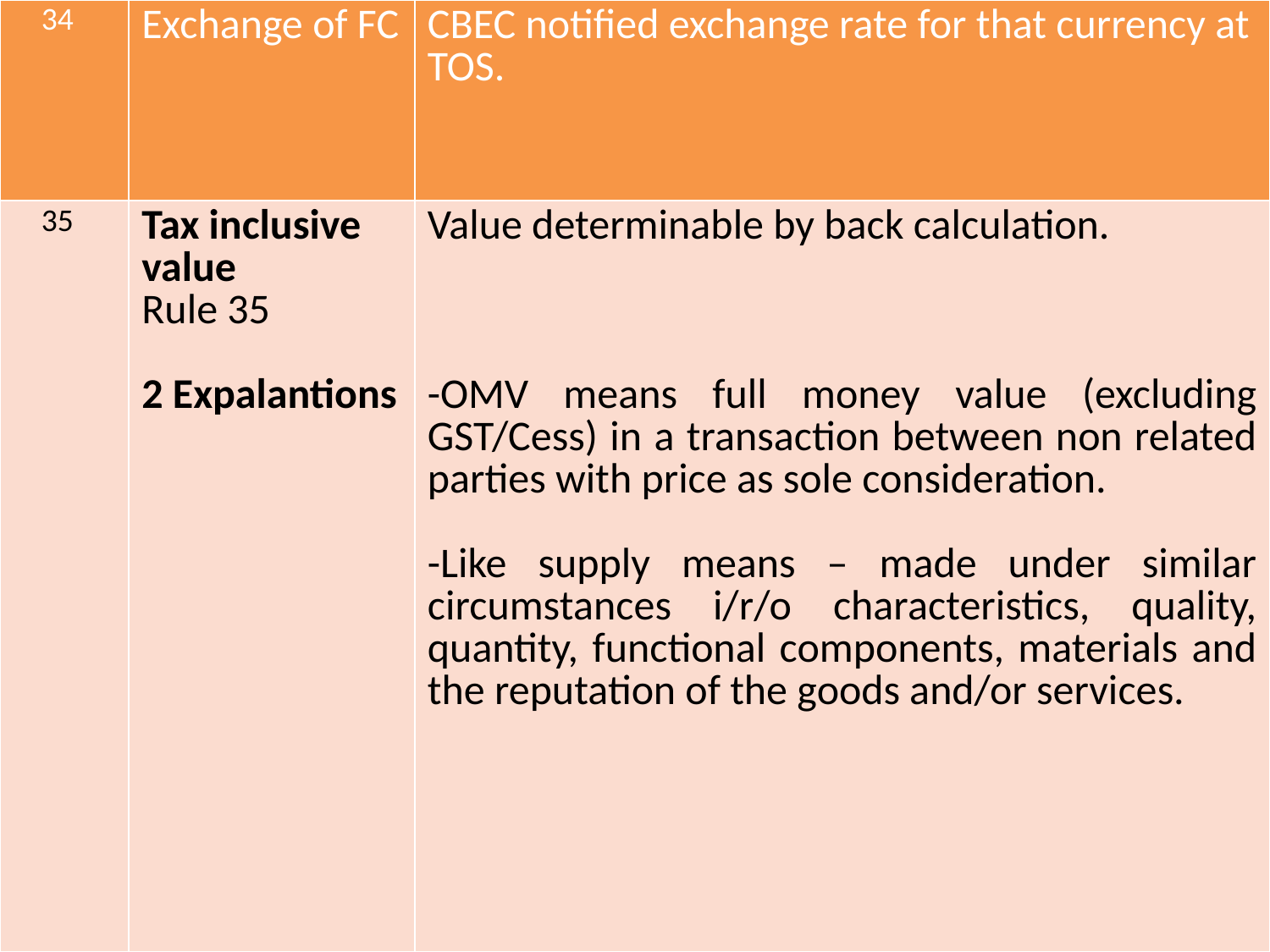

| 34 | Exchange of FC | CBEC notified exchange rate for that currency at TOS. |
| --- | --- | --- |
| 35 | Tax inclusive value Rule 35 2 Expalantions | Value determinable by back calculation. -OMV means full money value (excluding GST/Cess) in a transaction between non related parties with price as sole consideration. -Like supply means – made under similar circumstances i/r/o characteristics, quality, quantity, functional components, materials and the reputation of the goods and/or services. |